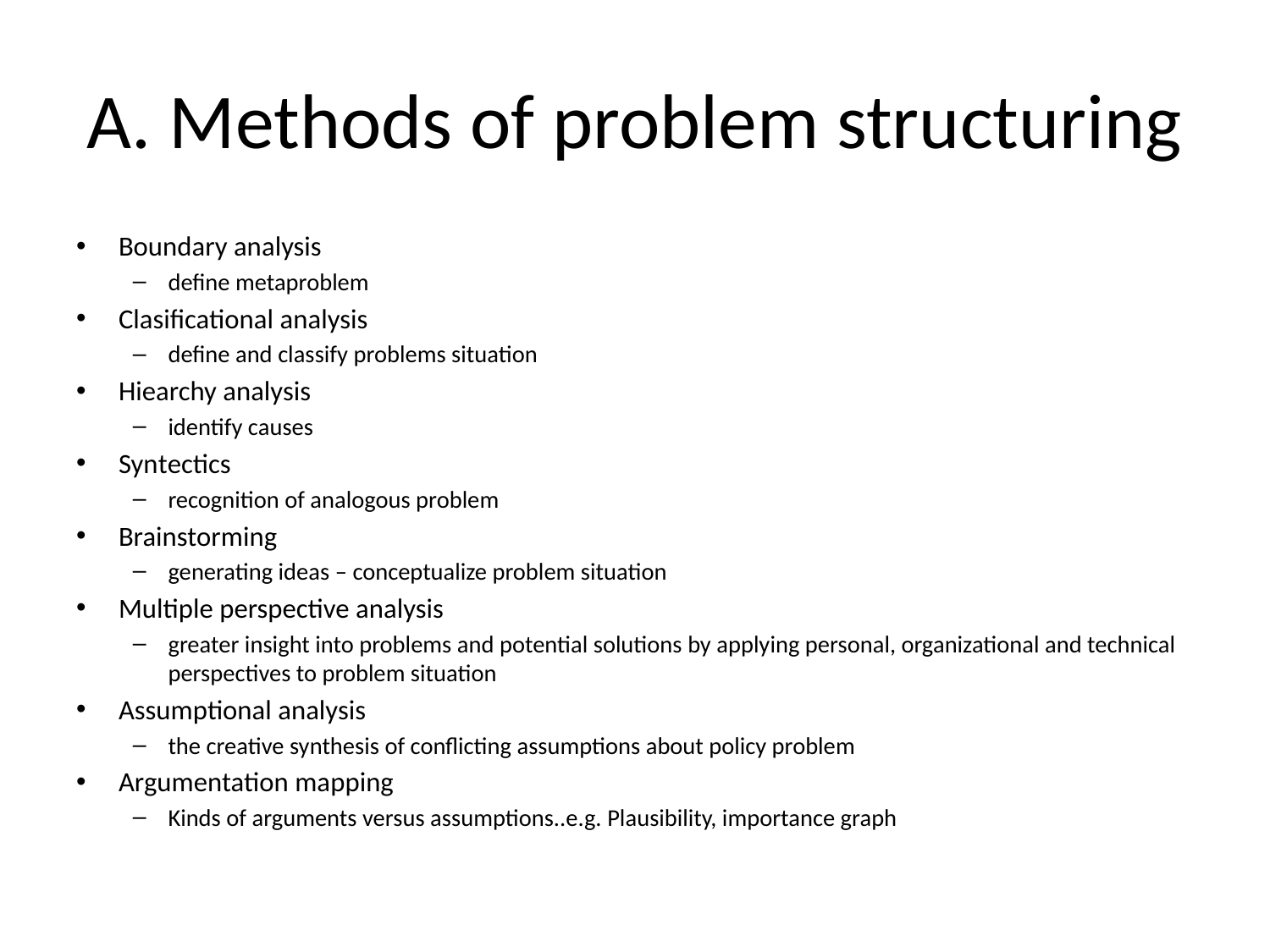

# A. Methods of problem structuring
Boundary analysis
define metaproblem
Clasificational analysis
define and classify problems situation
Hiearchy analysis
identify causes
Syntectics
recognition of analogous problem
Brainstorming
generating ideas – conceptualize problem situation
Multiple perspective analysis
greater insight into problems and potential solutions by applying personal, organizational and technical perspectives to problem situation
Assumptional analysis
the creative synthesis of conflicting assumptions about policy problem
Argumentation mapping
Kinds of arguments versus assumptions..e.g. Plausibility, importance graph